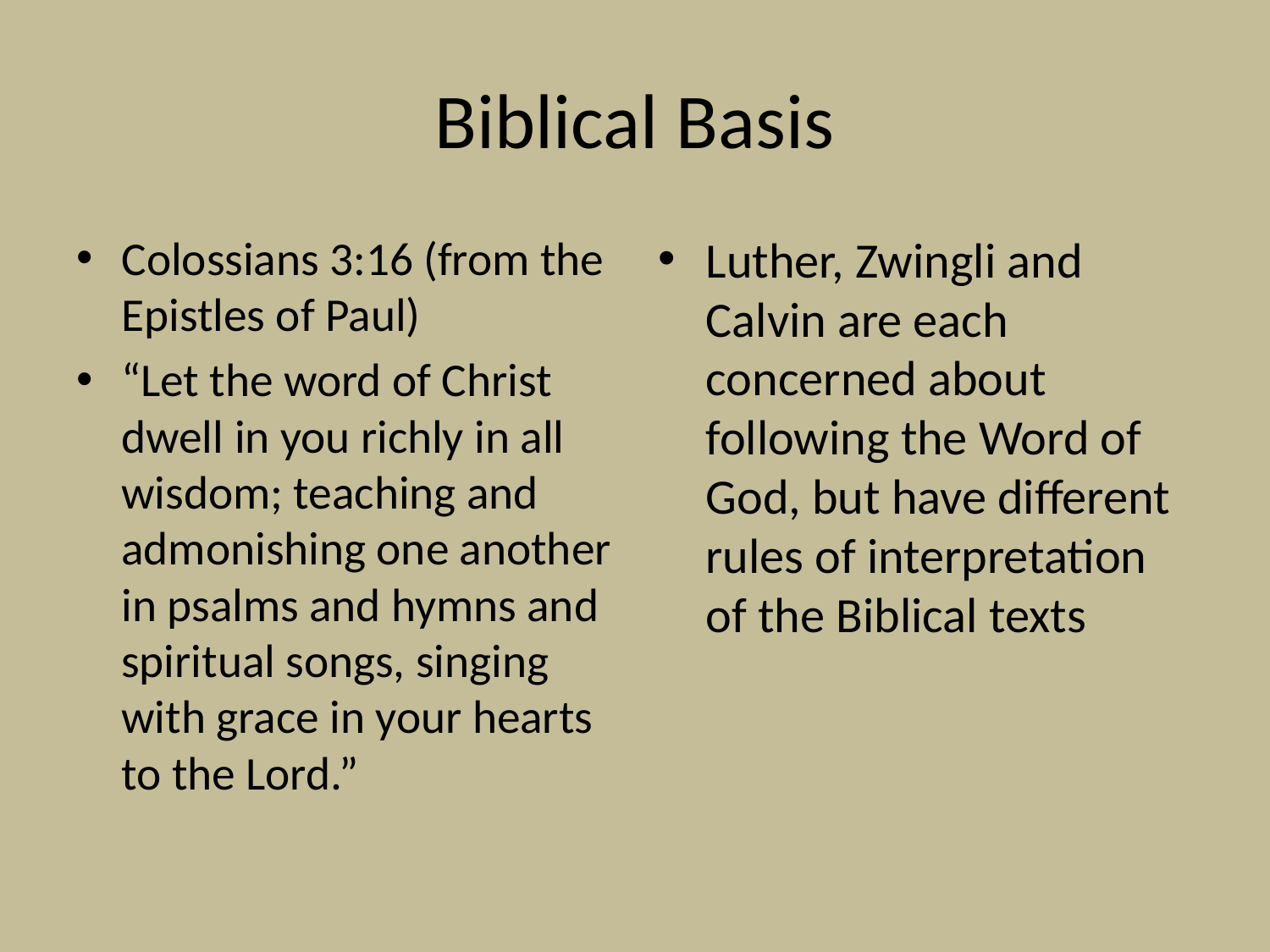

# Biblical Basis
Colossians 3:16 (from the Epistles of Paul)
“Let the word of Christ dwell in you richly in all wisdom; teaching and admonishing one another in psalms and hymns and spiritual songs, singing with grace in your hearts to the Lord.”
Luther, Zwingli and Calvin are each concerned about following the Word of God, but have different rules of interpretation of the Biblical texts